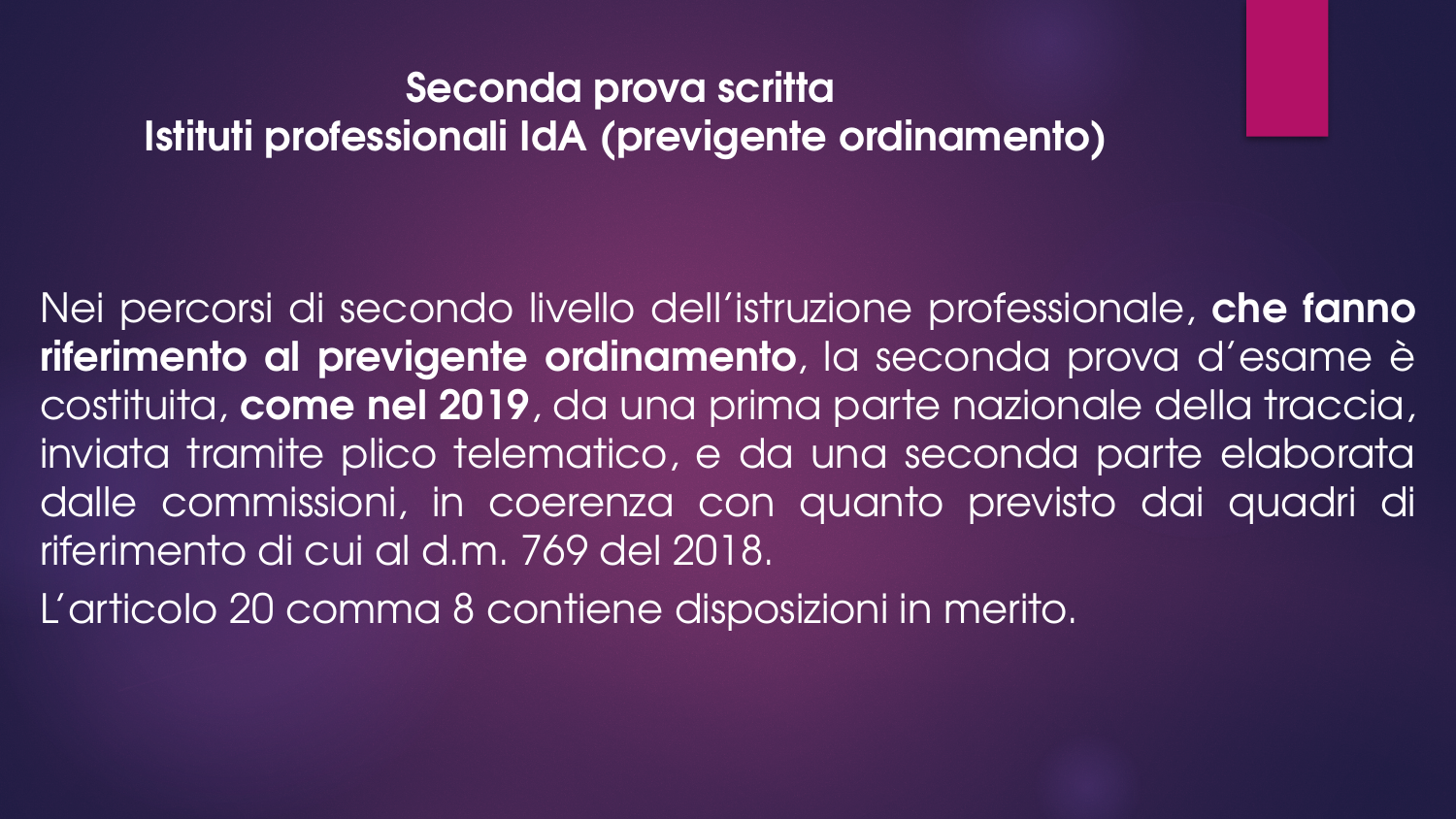

Seconda prova scritta
Istituti professionali IdA (previgente ordinamento)
Nei percorsi di secondo livello dell’istruzione professionale, che fanno riferimento al previgente ordinamento, la seconda prova d’esame è costituita, come nel 2019, da una prima parte nazionale della traccia, inviata tramite plico telematico, e da una seconda parte elaborata dalle commissioni, in coerenza con quanto previsto dai quadri di riferimento di cui al d.m. 769 del 2018.
L’articolo 20 comma 8 contiene disposizioni in merito.